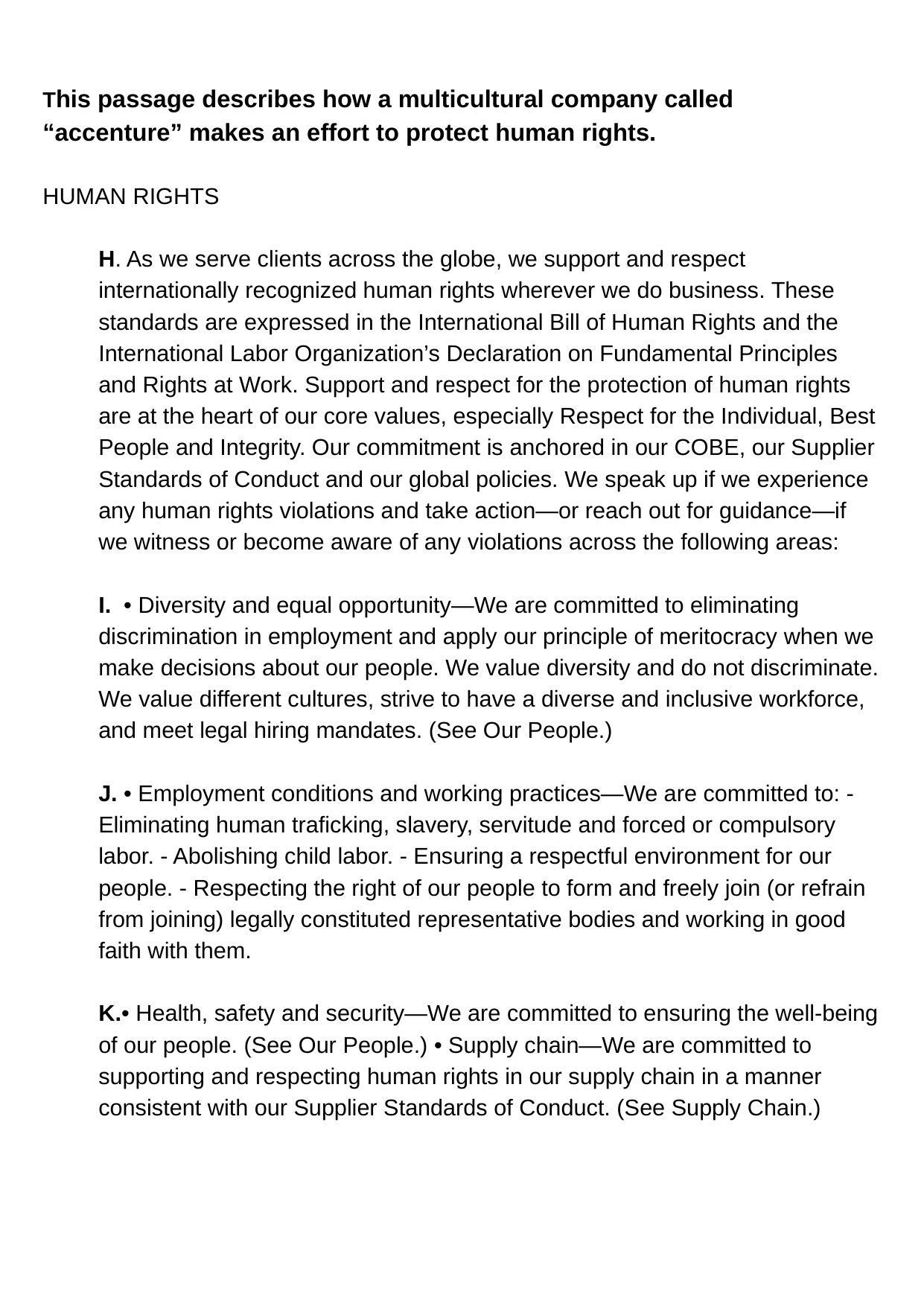

# This passage describes how a multicultural company called “accenture” makes an effort to protect human rights.

HUMAN RIGHTS

H. As we serve clients across the globe, we support and respect internationally recognized human rights wherever we do business. These standards are expressed in the International Bill of Human Rights and the International Labor Organization’s Declaration on Fundamental Principles and Rights at Work. Support and respect for the protection of human rights are at the heart of our core values, especially Respect for the Individual, Best People and Integrity. Our commitment is anchored in our COBE, our Supplier Standards of Conduct and our global policies. We speak up if we experience any human rights violations and take action—or reach out for guidance—if we witness or become aware of any violations across the following areas:

I.  • Diversity and equal opportunity—We are committed to eliminating discrimination in employment and apply our principle of meritocracy when we make decisions about our people. We value diversity and do not discriminate. We value different cultures, strive to have a diverse and inclusive workforce, and meet legal hiring mandates. (See Our People.)

J. • Employment conditions and working practices—We are committed to: - Eliminating human traficking, slavery, servitude and forced or compulsory labor. - Abolishing child labor. - Ensuring a respectful environment for our people. - Respecting the right of our people to form and freely join (or refrain from joining) legally constituted representative bodies and working in good faith with them.

K.• Health, safety and security—We are committed to ensuring the well-being of our people. (See Our People.) • Supply chain—We are committed to supporting and respecting human rights in our supply chain in a manner consistent with our Supplier Standards of Conduct. (See Supply Chain.)